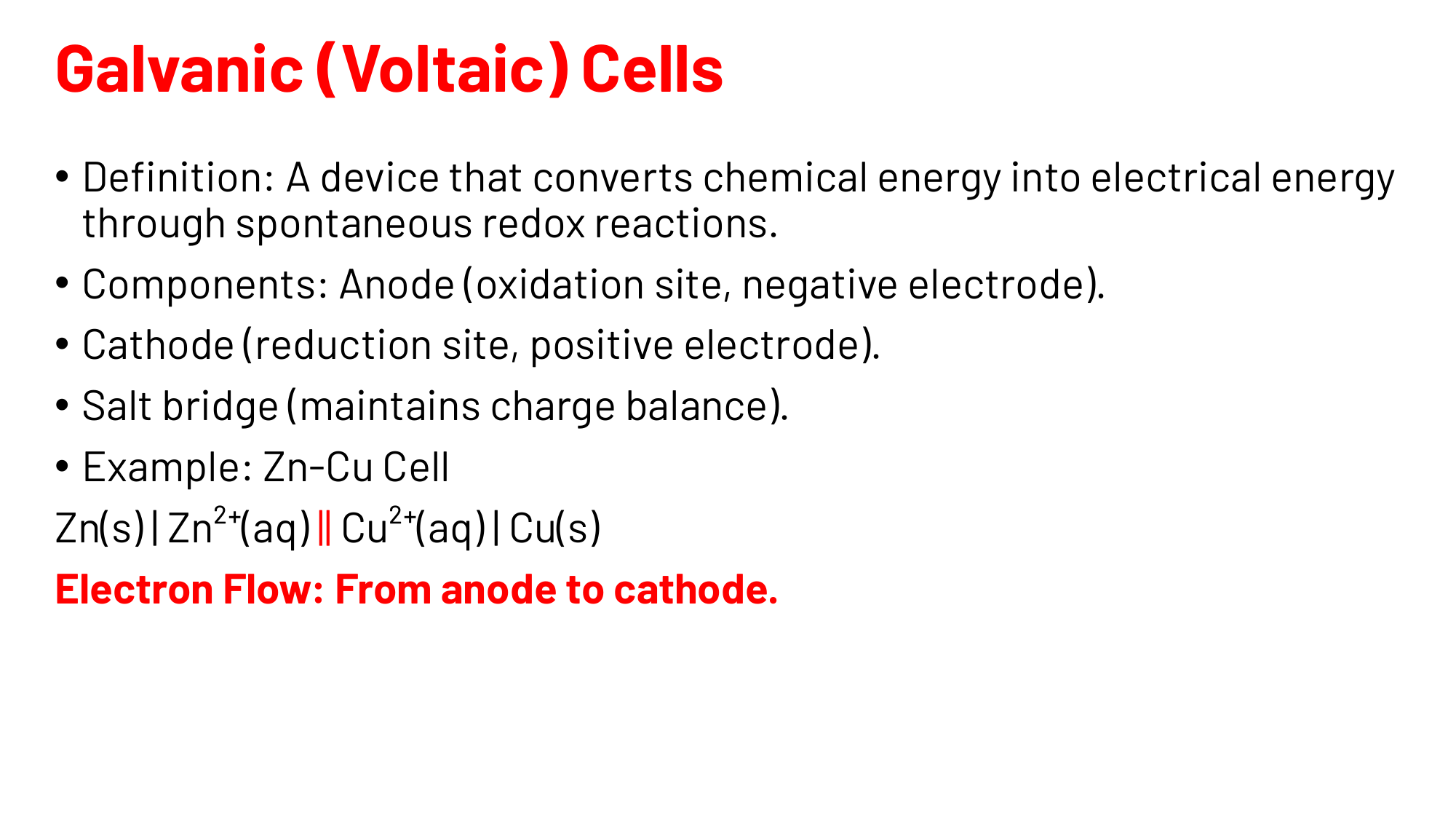

# Galvanic (Voltaic) Cells
Definition: A device that converts chemical energy into electrical energy through spontaneous redox reactions.
Components: Anode (oxidation site, negative electrode).
Cathode (reduction site, positive electrode).
Salt bridge (maintains charge balance).
Example: Zn-Cu Cell
Zn(s) | Zn²⁺(aq) || Cu²⁺(aq) | Cu(s)
Electron Flow: From anode to cathode.